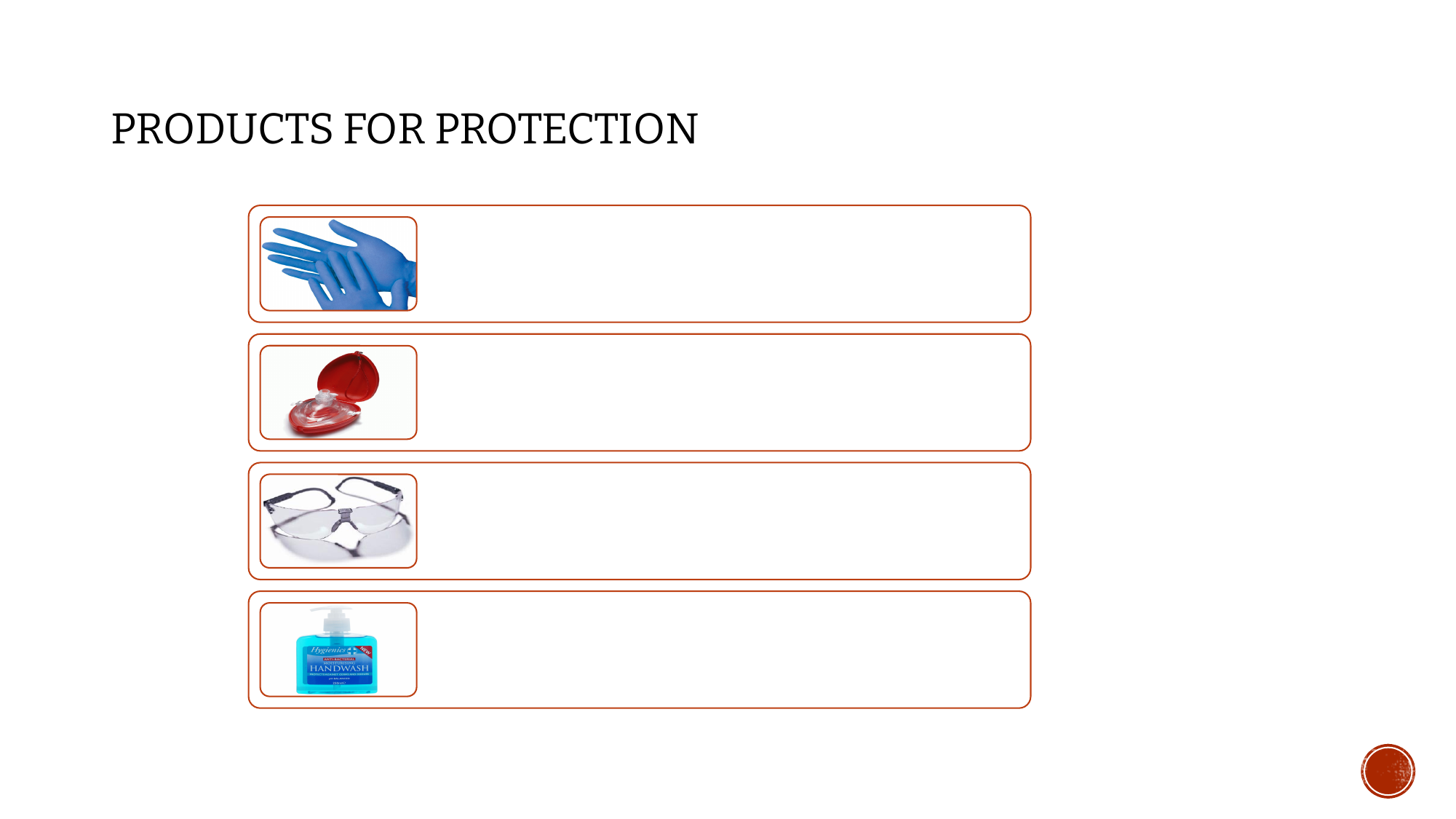

Part B: Safety in Sports
# PRODUCTS FOR PROTECTION

Examination gloves.

Use of oronasal resuscitation masks or face shields.

Use of protective goggles.

Use antibacterial products to clean    your equipment.